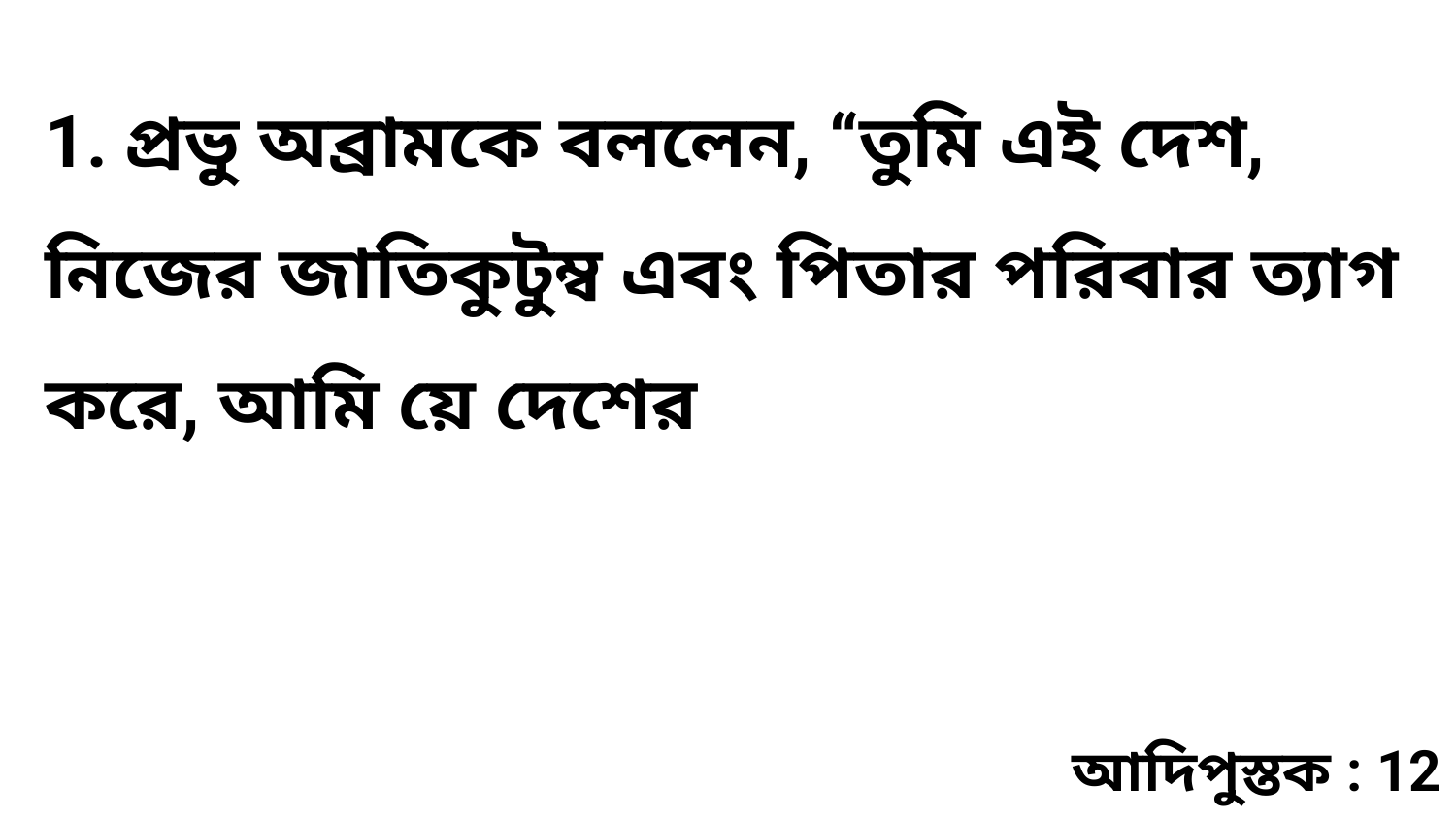

1. প্রভু অব্রামকে বললেন, “তুমি এই দেশ, নিজের জাতিকুটুম্ব এবং পিতার পরিবার ত্যাগ করে, আমি য়ে দেশের
আদিপুস্তক : 12